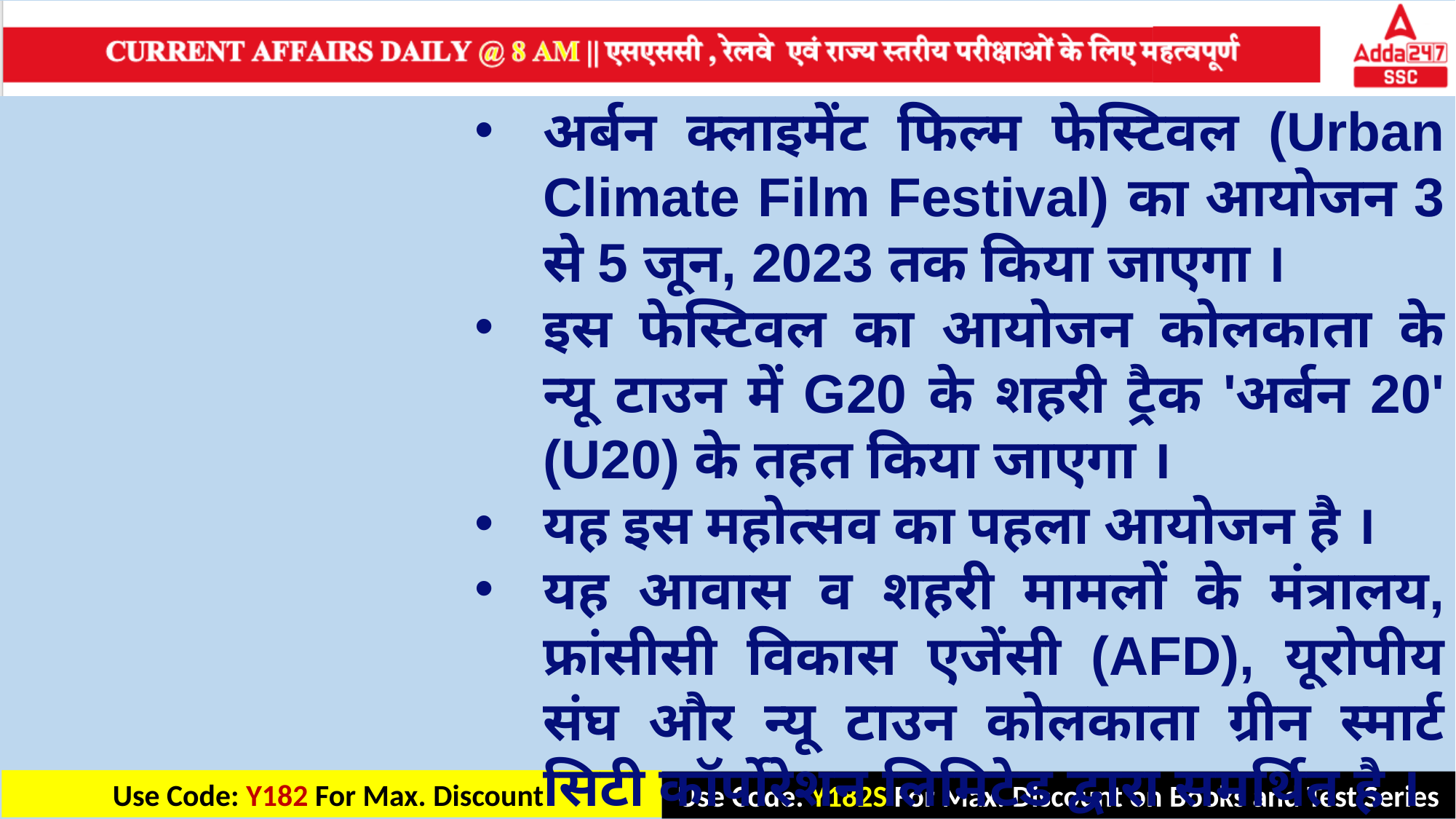

अर्बन क्लाइमेंट फिल्म फेस्टिवल (Urban Climate Film Festival) का आयोजन 3 से 5 जून, 2023 तक किया जाएगा ।
इस फेस्टिवल का आयोजन कोलकाता के न्यू टाउन में G20 के शहरी ट्रैक 'अर्बन 20' (U20) के तहत किया जाएगा ।
यह इस महोत्सव का पहला आयोजन है ।
यह आवास व शहरी मामलों के मंत्रालय, फ्रांसीसी विकास एजेंसी (AFD), यूरोपीय संघ और न्यू टाउन कोलकाता ग्रीन स्मार्ट सिटी कॉर्पोरेशन लिमिटेड द्वारा समर्थित है ।